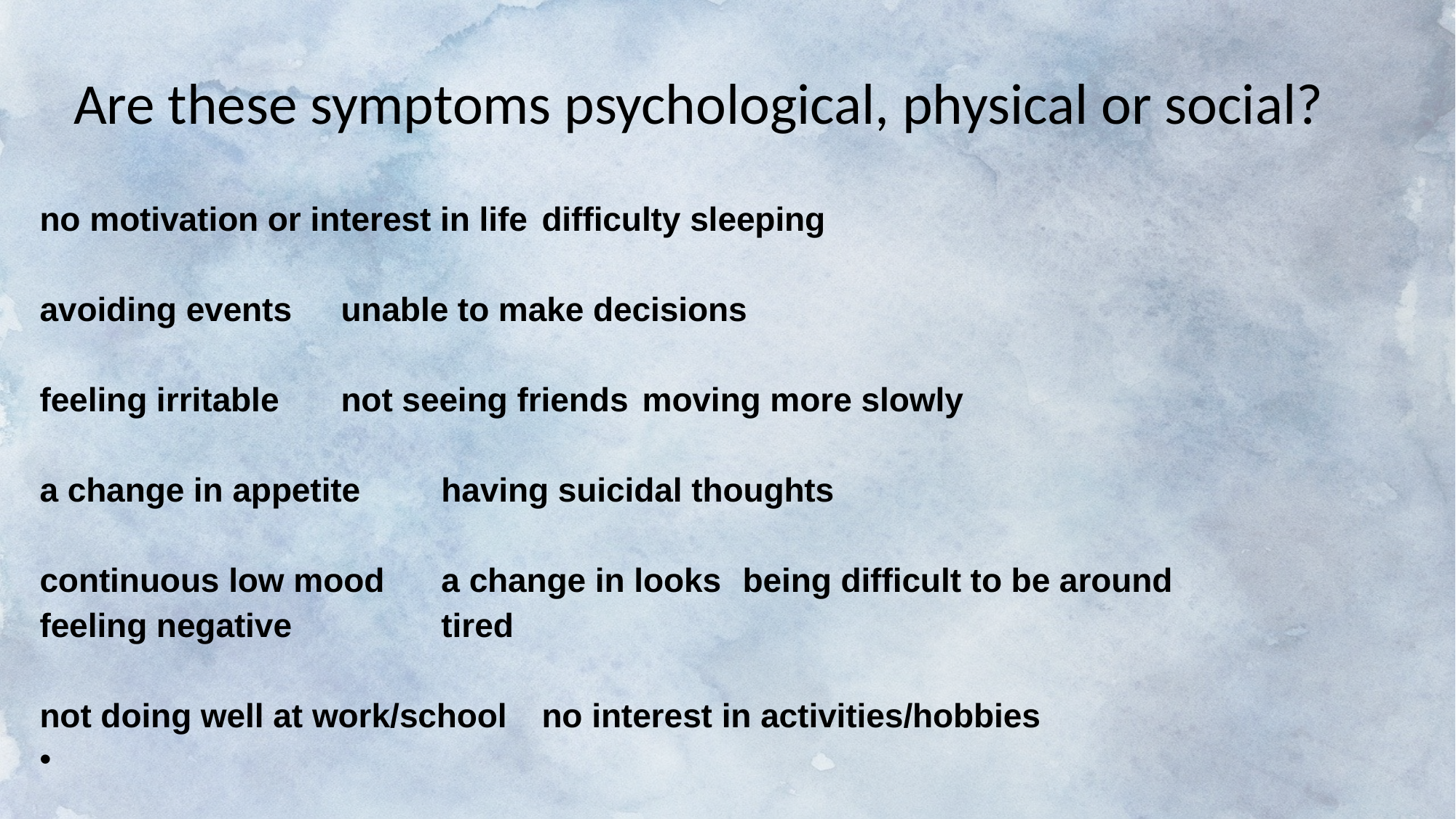

# Are these symptoms psychological, physical or social?
no motivation or interest in life						difficulty sleeping

		avoiding events				unable to make decisions

feeling irritable		not seeing friends		moving more slowly

		a change in appetite	having suicidal thoughts

continuous low mood 	a change in looks		being difficult to be around
		feeling negative	 	tired

not doing well at work/school 	no interest in activities/hobbies